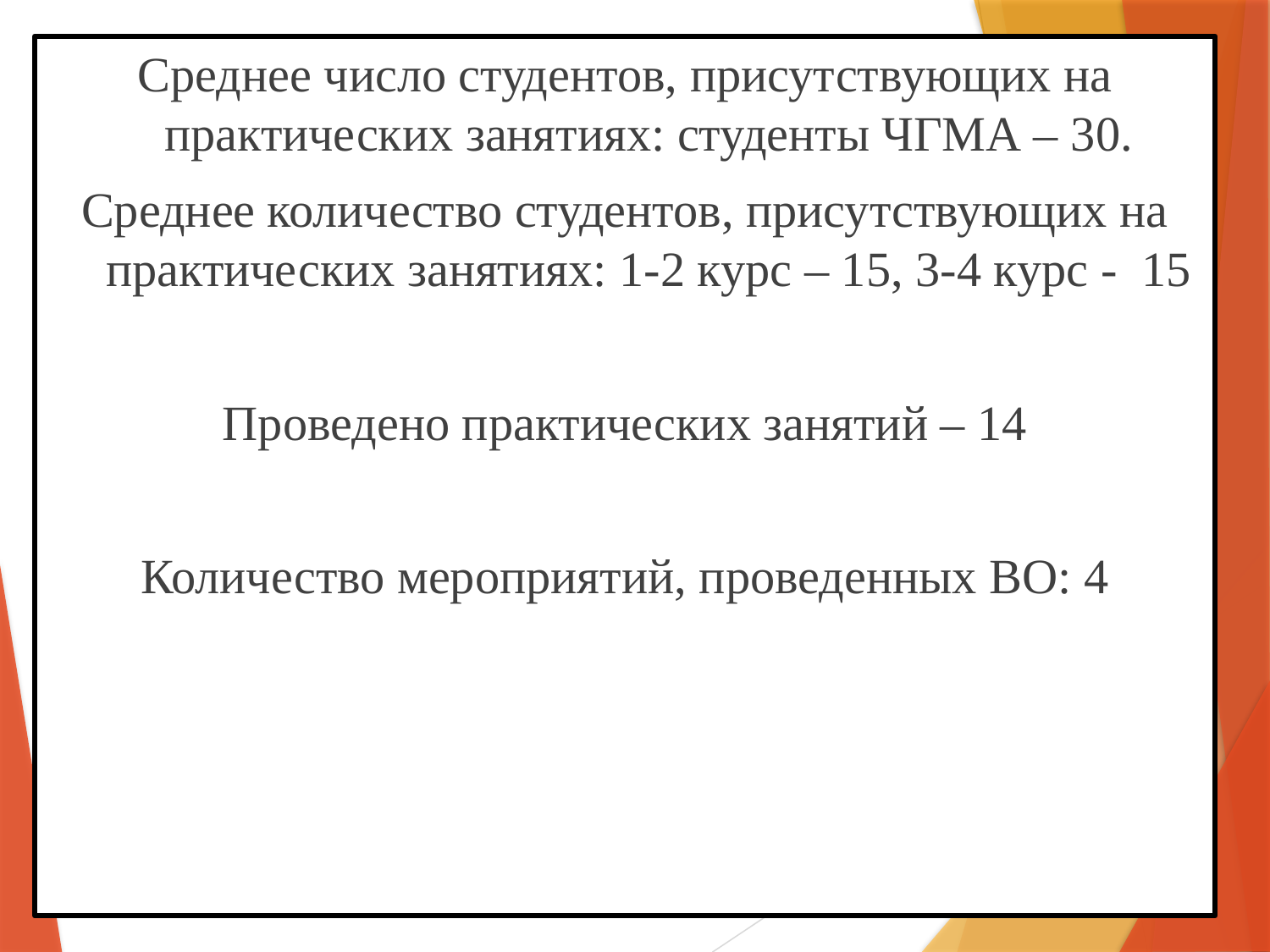

Среднее число студентов, присутствующих на практических занятиях: студенты ЧГМА – 30.
Среднее количество студентов, присутствующих на практических занятиях: 1-2 курс – 15, 3-4 курс -  15

Проведено практических занятий – 14

Количество мероприятий, проведенных ВО: 4